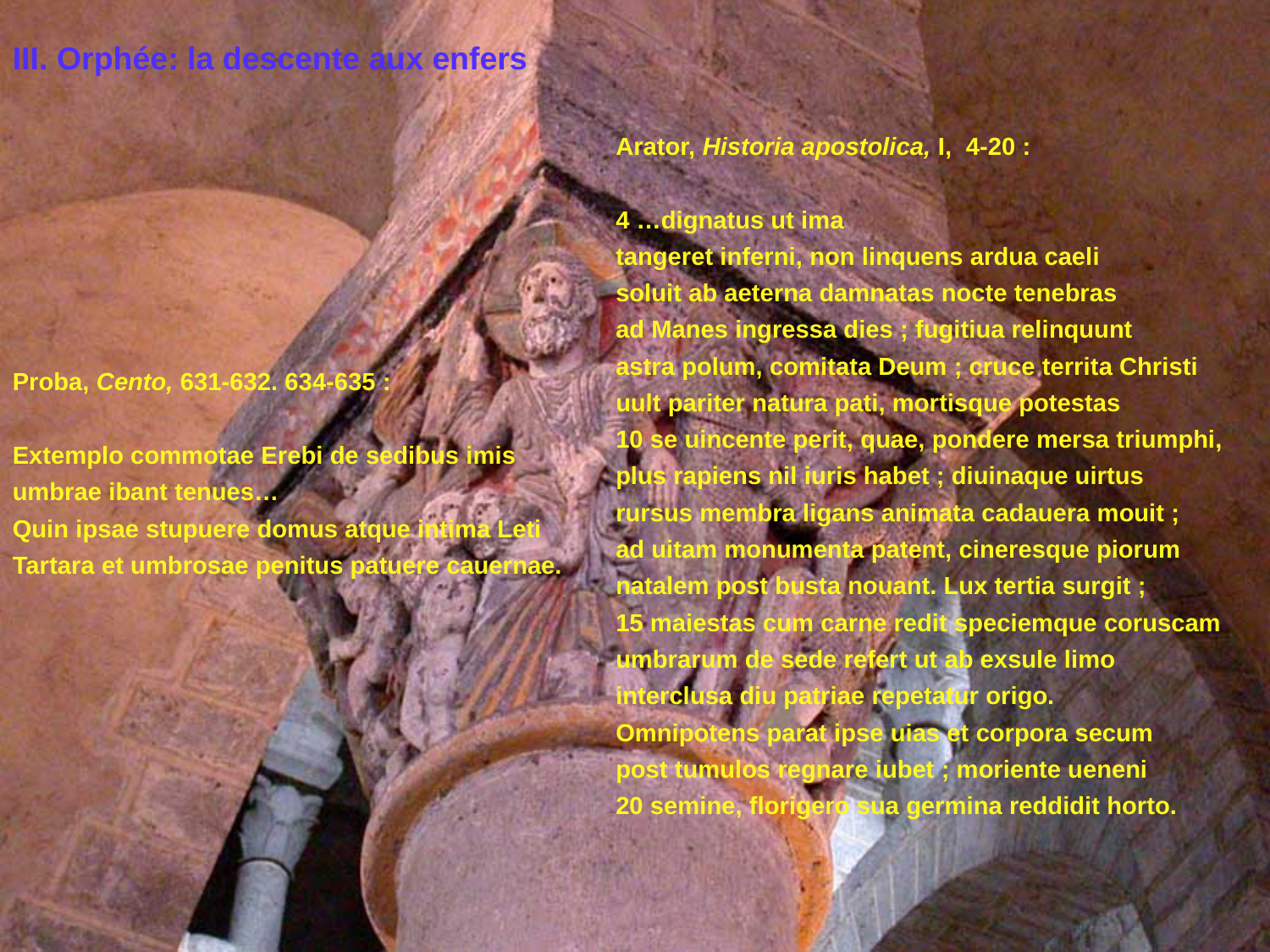

III. Orphée: la descente aux enfers
Arator, Historia apostolica, I,  4-20 :

4 …dignatus ut ima
tangeret inferni, non linquens ardua caeli
soluit ab aeterna damnatas nocte tenebras
ad Manes ingressa dies ; fugitiua relinquunt
astra polum, comitata Deum ; cruce territa Christi
uult pariter natura pati, mortisque potestas
10 se uincente perit, quae, pondere mersa triumphi,
plus rapiens nil iuris habet ; diuinaque uirtus
rursus membra ligans animata cadauera mouit ;
ad uitam monumenta patent, cineresque piorum
natalem post busta nouant. Lux tertia surgit ;
15 maiestas cum carne redit speciemque coruscam
umbrarum de sede refert ut ab exsule limo
interclusa diu patriae repetatur origo.
Omnipotens parat ipse uias et corpora secum
post tumulos regnare iubet ; moriente ueneni
20 semine, florigero sua germina reddidit horto.
Proba, Cento, 631-632. 634-635 :

Extemplo commotae Erebi de sedibus imis
umbrae ibant tenues…
Quin ipsae stupuere domus atque intima Leti
Tartara et umbrosae penitus patuere cauernae.